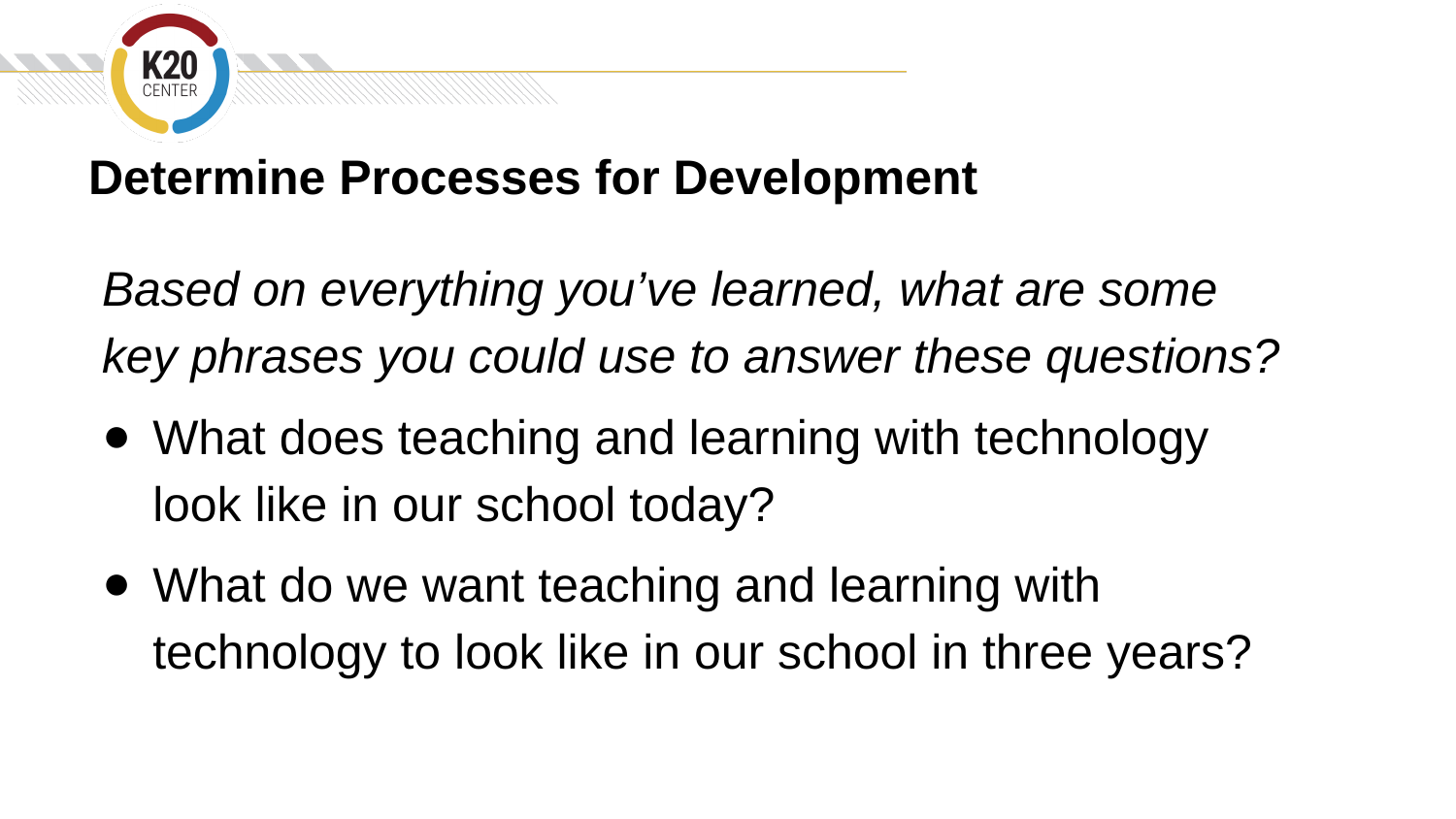

# Determine Processes for Development
Based on everything you’ve learned, what are some key phrases you could use to answer these questions?
What does teaching and learning with technology look like in our school today?
What do we want teaching and learning with technology to look like in our school in three years?